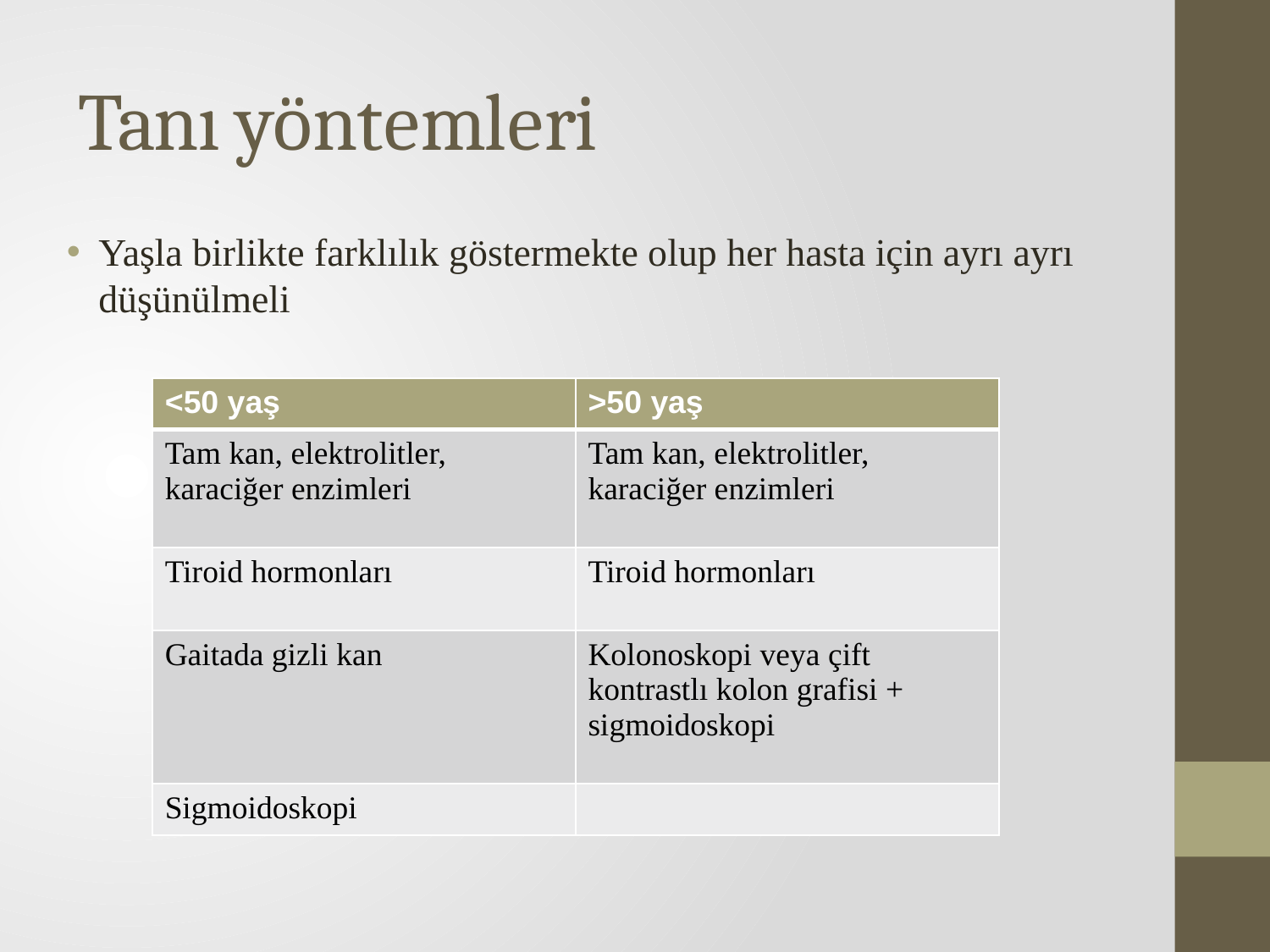

# Tanı yöntemleri
Yaşla birlikte farklılık göstermekte olup her hasta için ayrı ayrı düşünülmeli

| <50 yaş | >50 yaş |
| --- | --- |
| Tam kan, elektrolitler, karaciğer enzimleri | Tam kan, elektrolitler, karaciğer enzimleri |
| Tiroid hormonları | Tiroid hormonları |
| Gaitada gizli kan | Kolonoskopi veya çift kontrastlı kolon grafisi + sigmoidoskopi |
| Sigmoidoskopi |  |